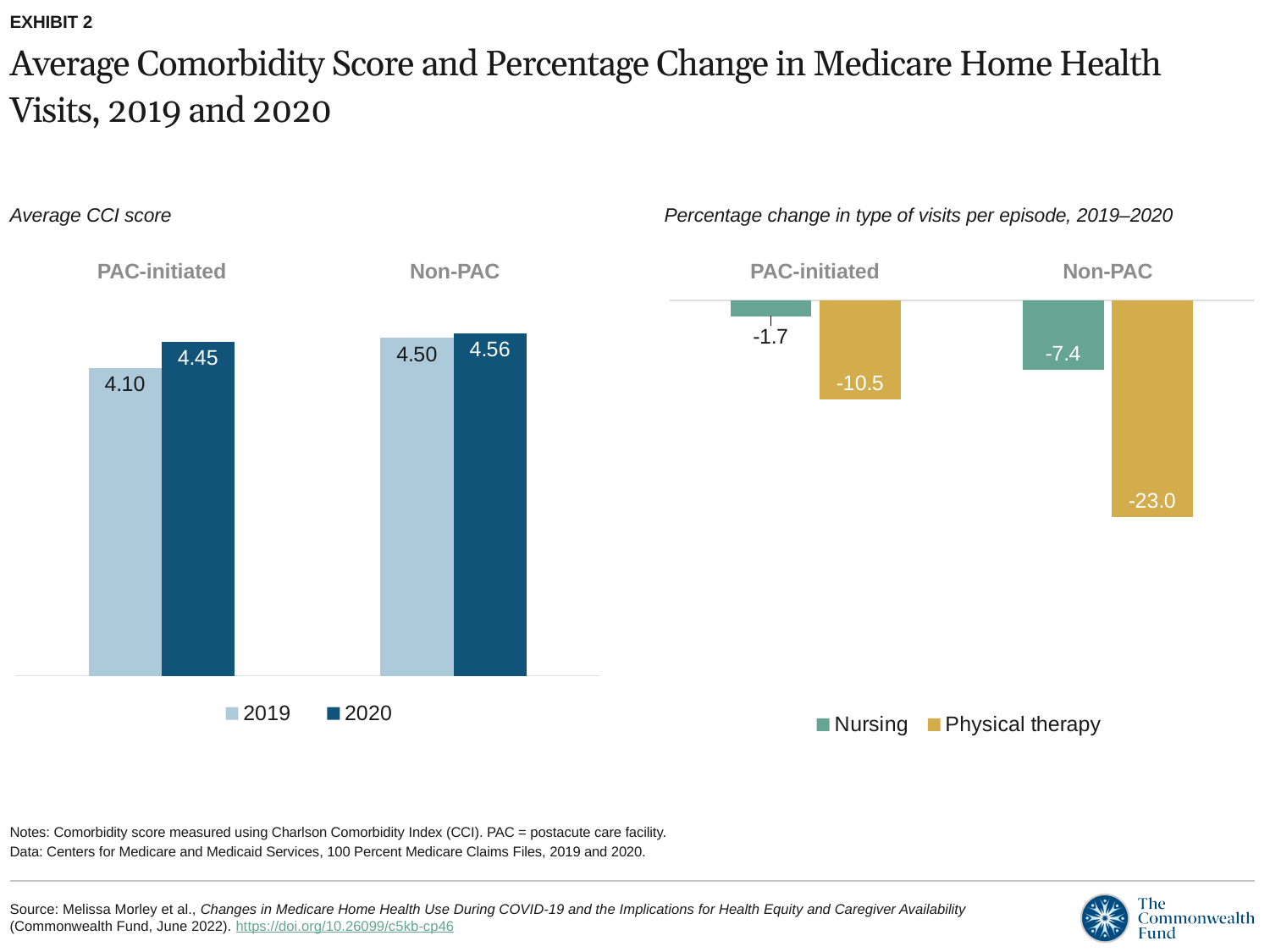

EXHIBIT 2
# Average Comorbidity Score and Percentage Change in Medicare Home Health Visits, 2019 and 2020
Average CCI score
Percentage change in type of visits per episode, 2019–2020

### Chart

| Category | 2019 | 2020 |
|---|---|---|
| PAC-initiated | 4.1 | 4.45 |
| Non-PAC | 4.5 | 4.56 |

### Chart

| Category | Nursing  | Physical therapy |
|---|---|---|
| PAC-initiated | -1.7 | -10.5 |
| Non-PAC | -7.4 | -23.0 |
PAC-initiated
Non-PAC
PAC-initiated
Non-PAC
Notes: Comorbidity score measured using Charlson Comorbidity Index (CCI). PAC = postacute care facility.
Data: Centers for Medicare and Medicaid Services, 100 Percent Medicare Claims Files, 2019 and 2020.